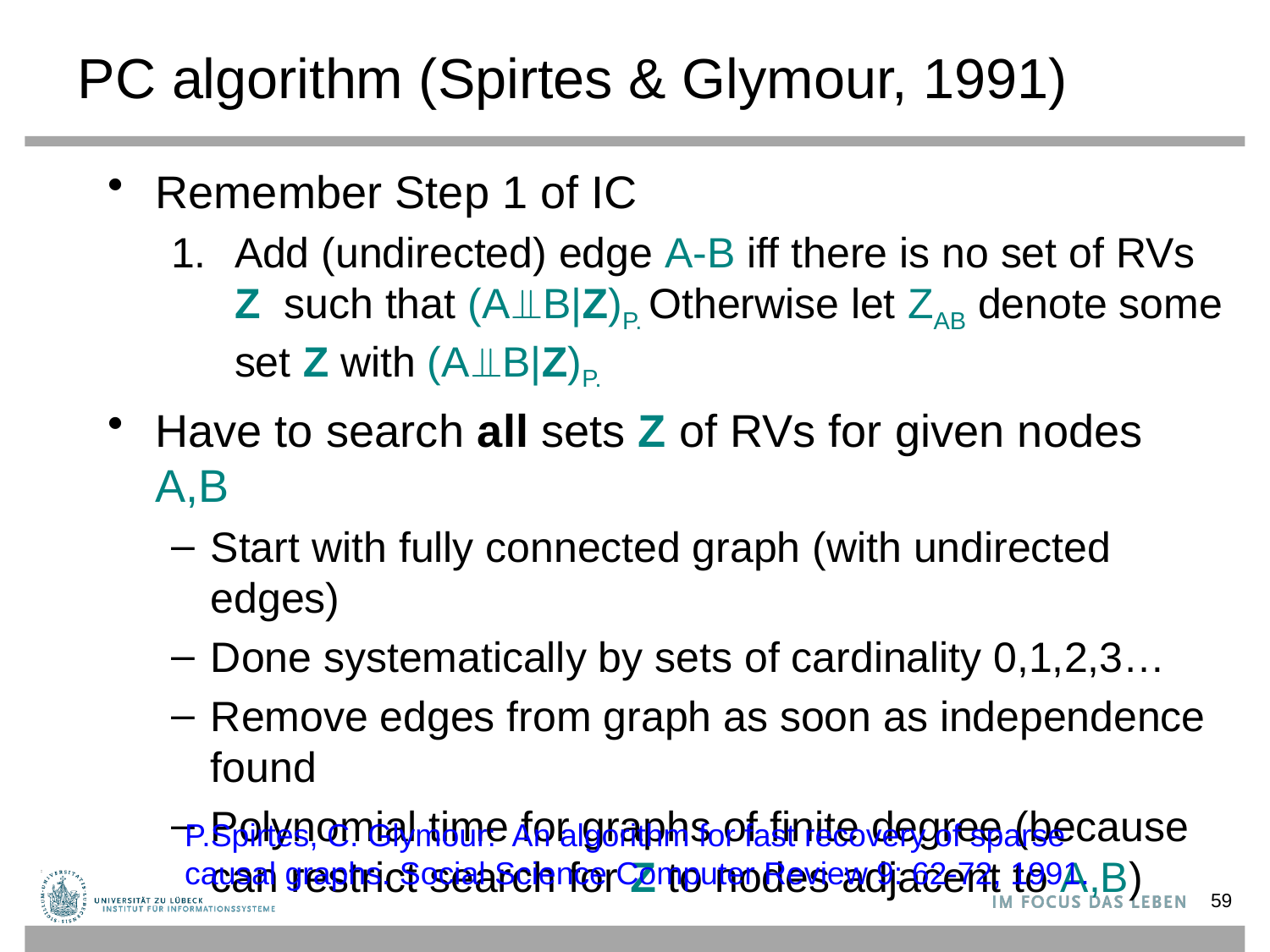

# PC algorithm (Spirtes & Glymour, 1991)
Remember Step 1 of IC
Add (undirected) edge A-B iff there is no set of RVs  Z  such that (A⫫B|Z)P. Otherwise let ZAB denote some set Z with (A⫫B|Z)P.
Have to search all sets Z of RVs for given nodes A,B
Start with fully connected graph (with undirected edges)
Done systematically by sets of cardinality 0,1,2,3…
Remove edges from graph as soon as independence found
Polynomial time for graphs of finite degree (because can restrict search for Z to nodes adjacent to A,B)

P.Spirtes, C. Glymour:  An algorithm for fast recovery of sparse
causal graphs. Social Science Computer Review 9: 62-72, 1991.
59